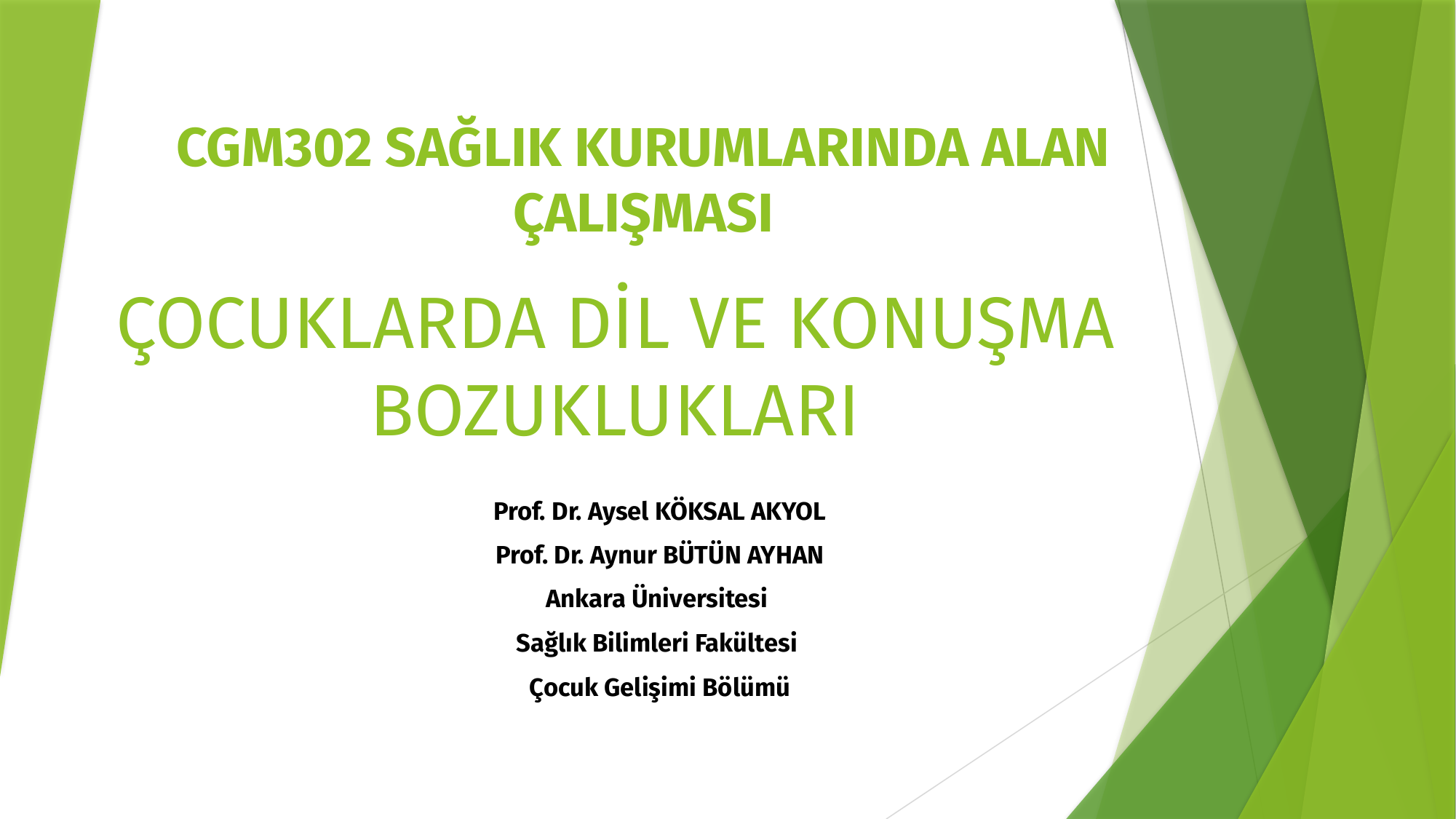

CGM302 SAĞLIK KURUMLARINDA ALAN ÇALIŞMASI
# ÇOCUKLARDA DİL VE KONUŞMA BOZUKLUKLARI
Prof. Dr. Aysel KÖKSAL AKYOL
Prof. Dr. Aynur BÜTÜN AYHAN
Ankara Üniversitesi
Sağlık Bilimleri Fakültesi
Çocuk Gelişimi Bölümü